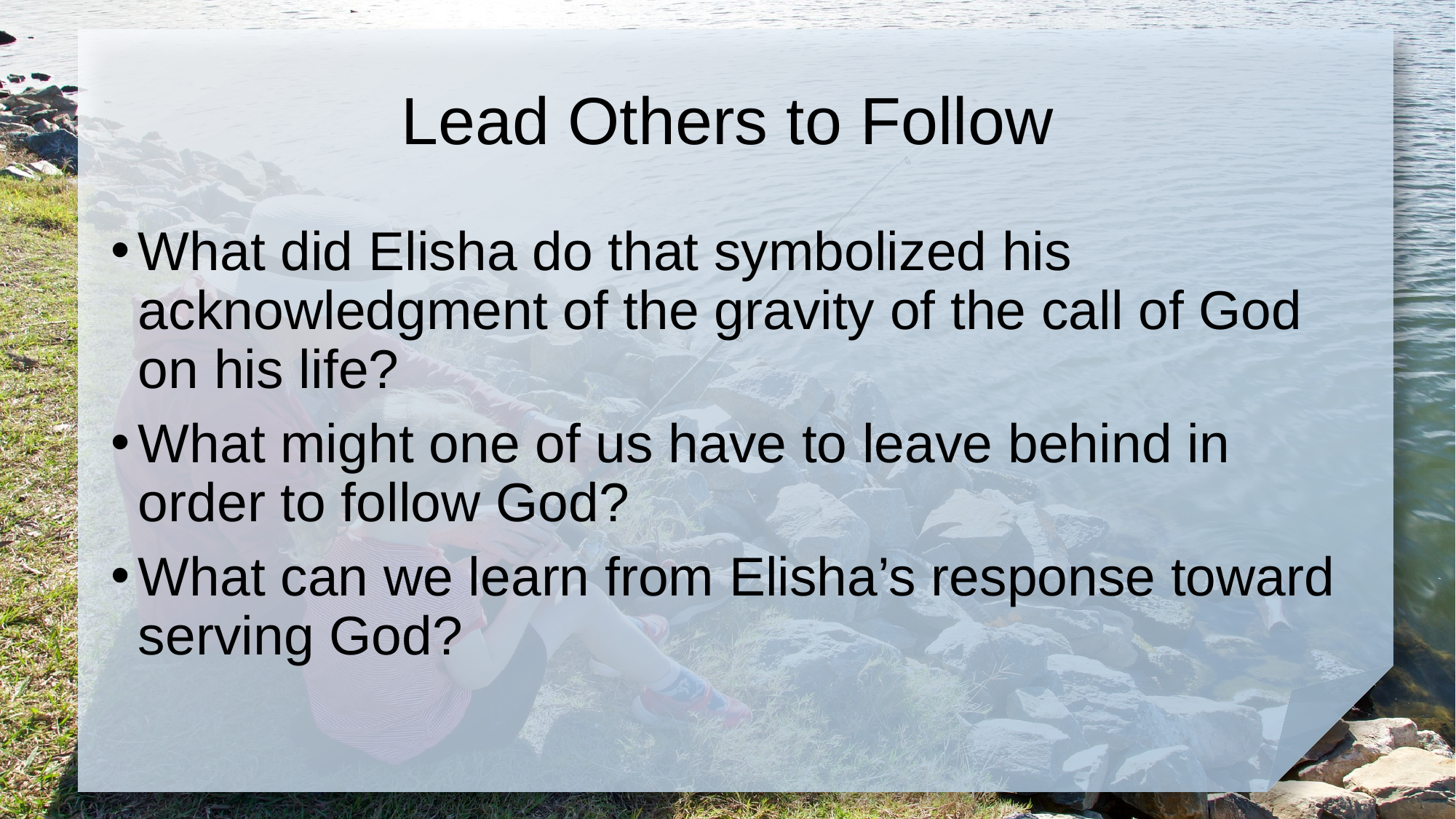

# Lead Others to Follow
What did Elisha do that symbolized his acknowledgment of the gravity of the call of God on his life?
What might one of us have to leave behind in order to follow God?
What can we learn from Elisha’s response toward serving God?